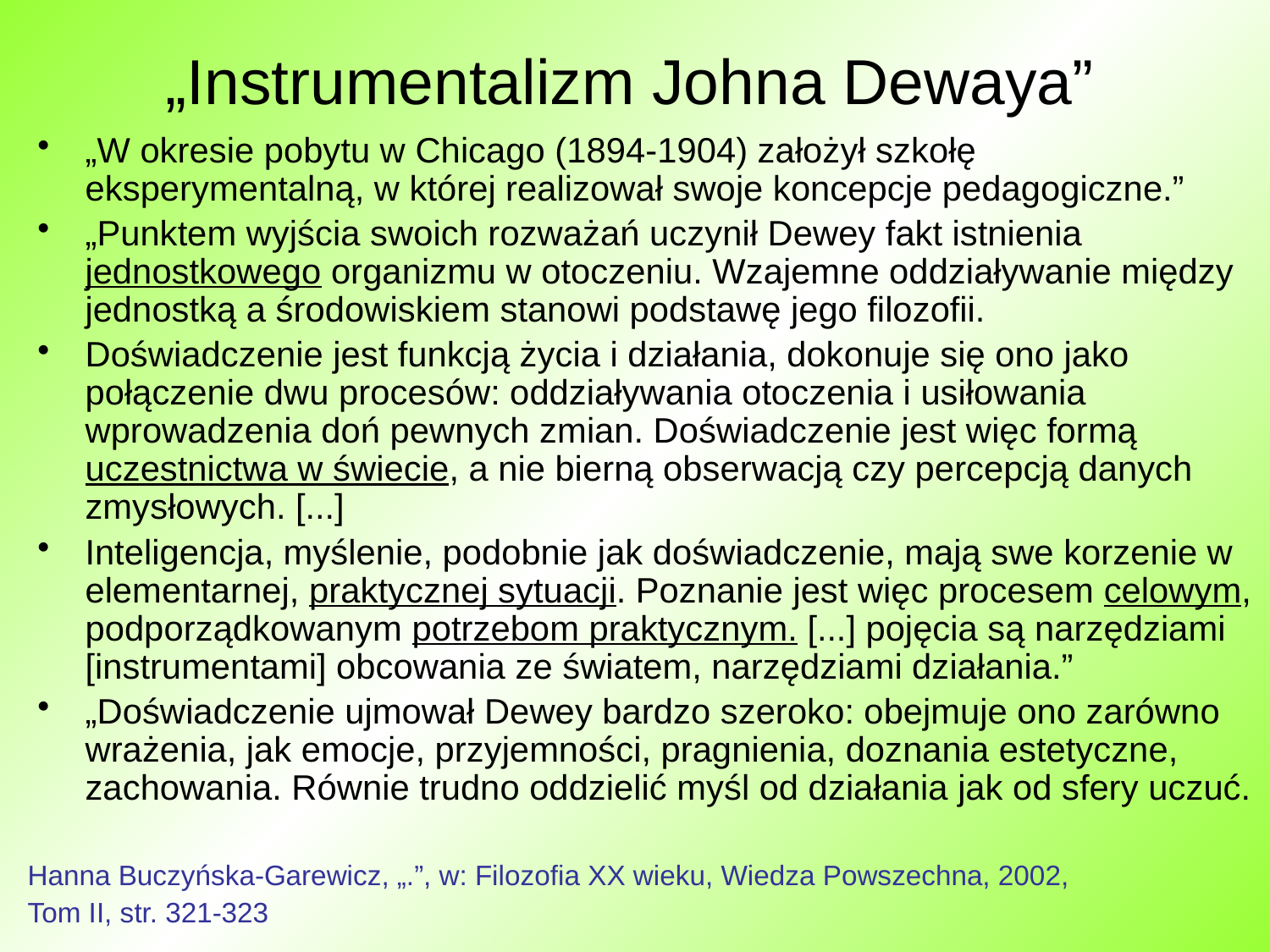

# „Instrumentalizm Johna Dewaya”
„W okresie pobytu w Chicago (1894-1904) założył szkołę eksperymentalną, w której realizował swoje koncepcje pedagogiczne.”
„Punktem wyjścia swoich rozważań uczynił Dewey fakt istnienia jednostkowego organizmu w otoczeniu. Wzajemne oddziaływanie między jednostką a środowiskiem stanowi podstawę jego filozofii.
Doświadczenie jest funkcją życia i działania, dokonuje się ono jako połączenie dwu procesów: oddziaływania otoczenia i usiłowania wprowadzenia doń pewnych zmian. Doświadczenie jest więc formą uczestnictwa w świecie, a nie bierną obserwacją czy percepcją danych zmysłowych. [...]
Inteligencja, myślenie, podobnie jak doświadczenie, mają swe korzenie w elementarnej, praktycznej sytuacji. Poznanie jest więc procesem celowym, podporządkowanym potrzebom praktycznym. [...] pojęcia są narzędziami [instrumentami] obcowania ze światem, narzędziami działania.”
„Doświadczenie ujmował Dewey bardzo szeroko: obejmuje ono zarówno wrażenia, jak emocje, przyjemności, pragnienia, doznania estetyczne, zachowania. Równie trudno oddzielić myśl od działania jak od sfery uczuć.

Hanna Buczyńska-Garewicz, „.”, w: Filozofia XX wieku, Wiedza Powszechna, 2002,
Tom II, str. 321-323